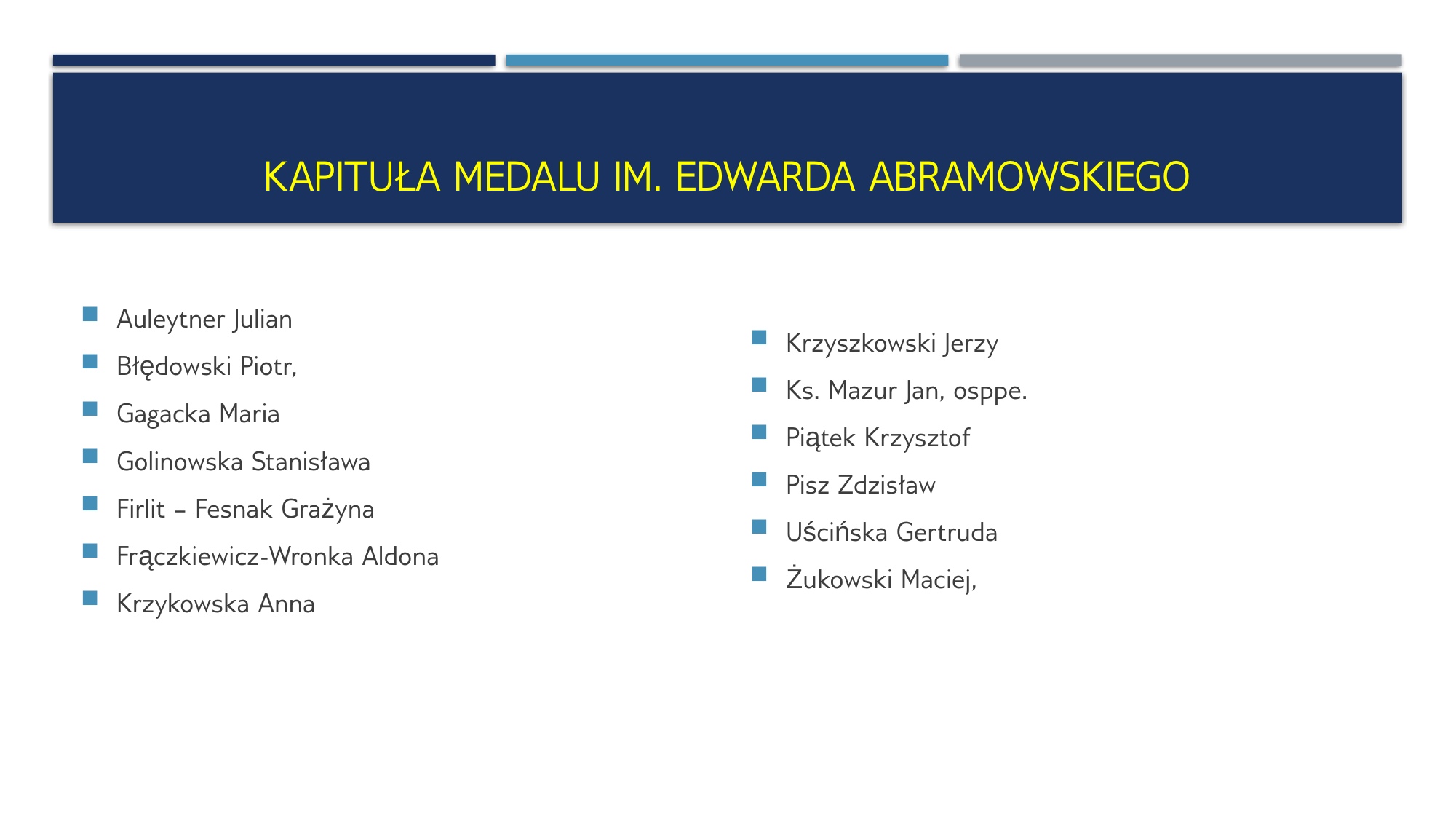

# Kapituła Medalu im. Edwarda Abramowskiego
Auleytner Julian
Błędowski Piotr,
Gagacka Maria
Golinowska Stanisława
Firlit – Fesnak Grażyna
Frączkiewicz-Wronka Aldona
Krzykowska Anna

Krzyszkowski Jerzy
Ks. Mazur Jan, osppe.
Piątek Krzysztof
Pisz Zdzisław
Uścińska Gertruda
Żukowski Maciej,